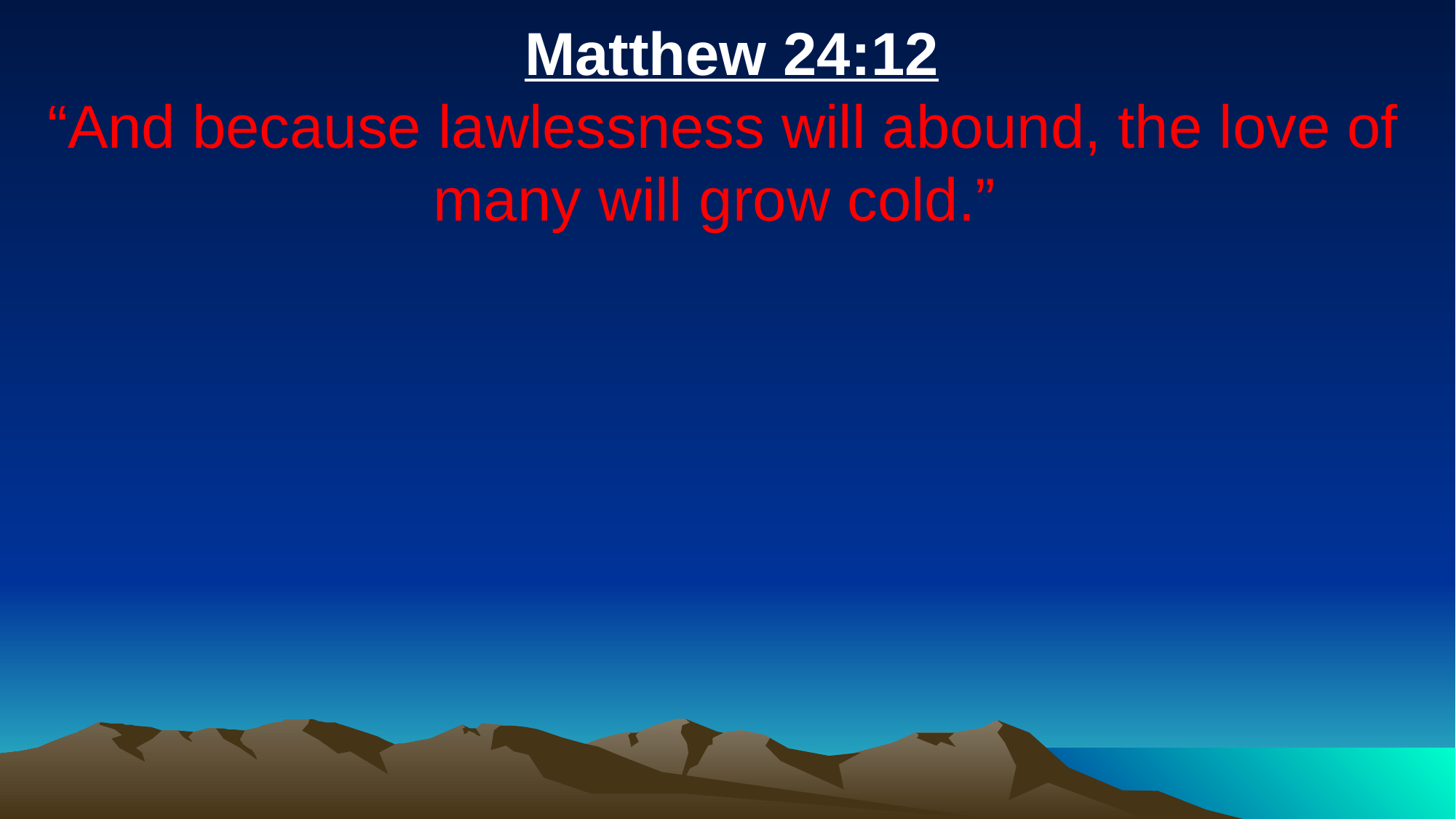

Matthew 24:12
“And because lawlessness will abound, the love of many will grow cold.”